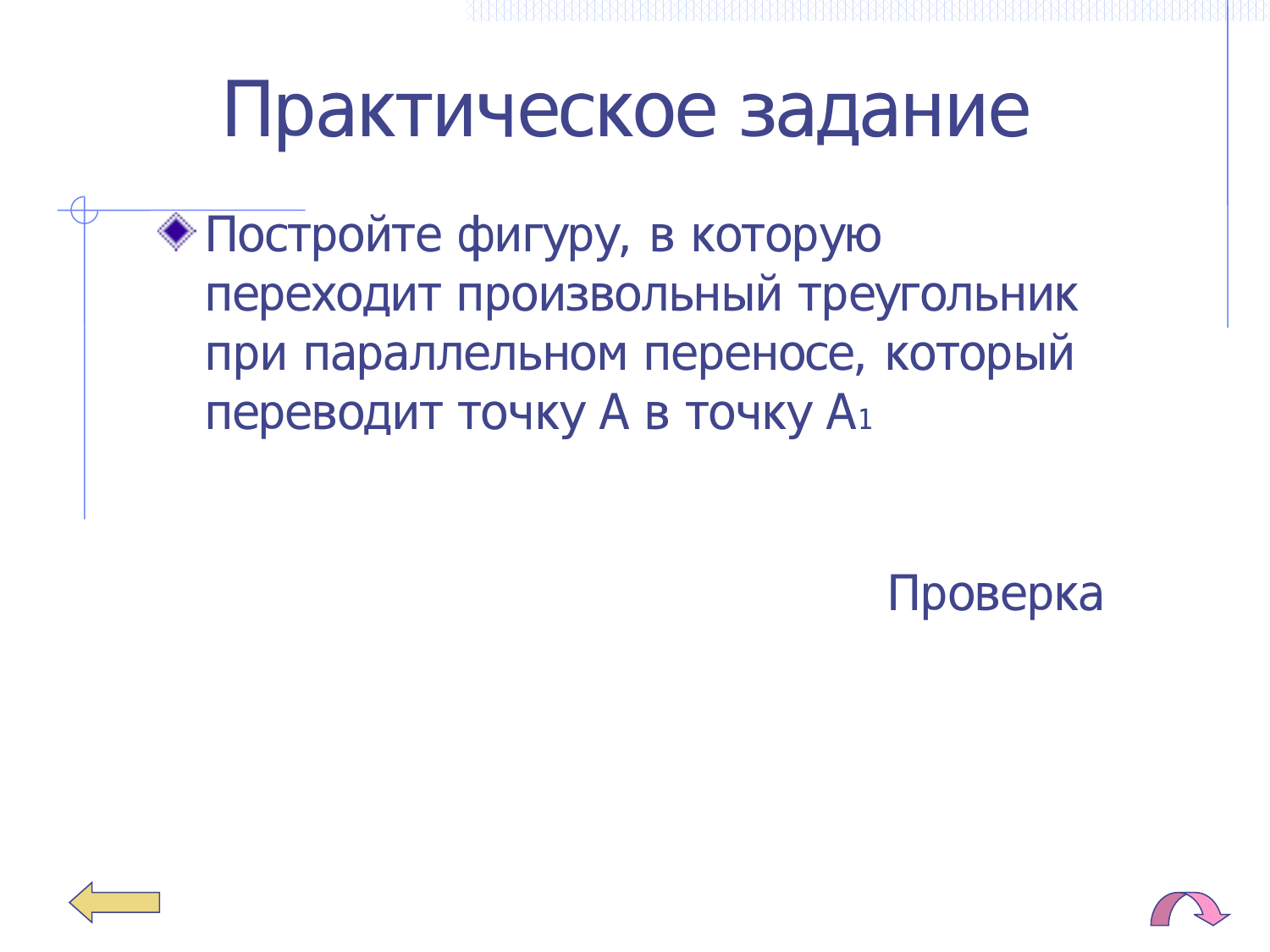

# Практическое задание
Постройте фигуру, в которую переходит произвольный треугольник при параллельном переносе, который переводит точку А в точку А1
Проверка